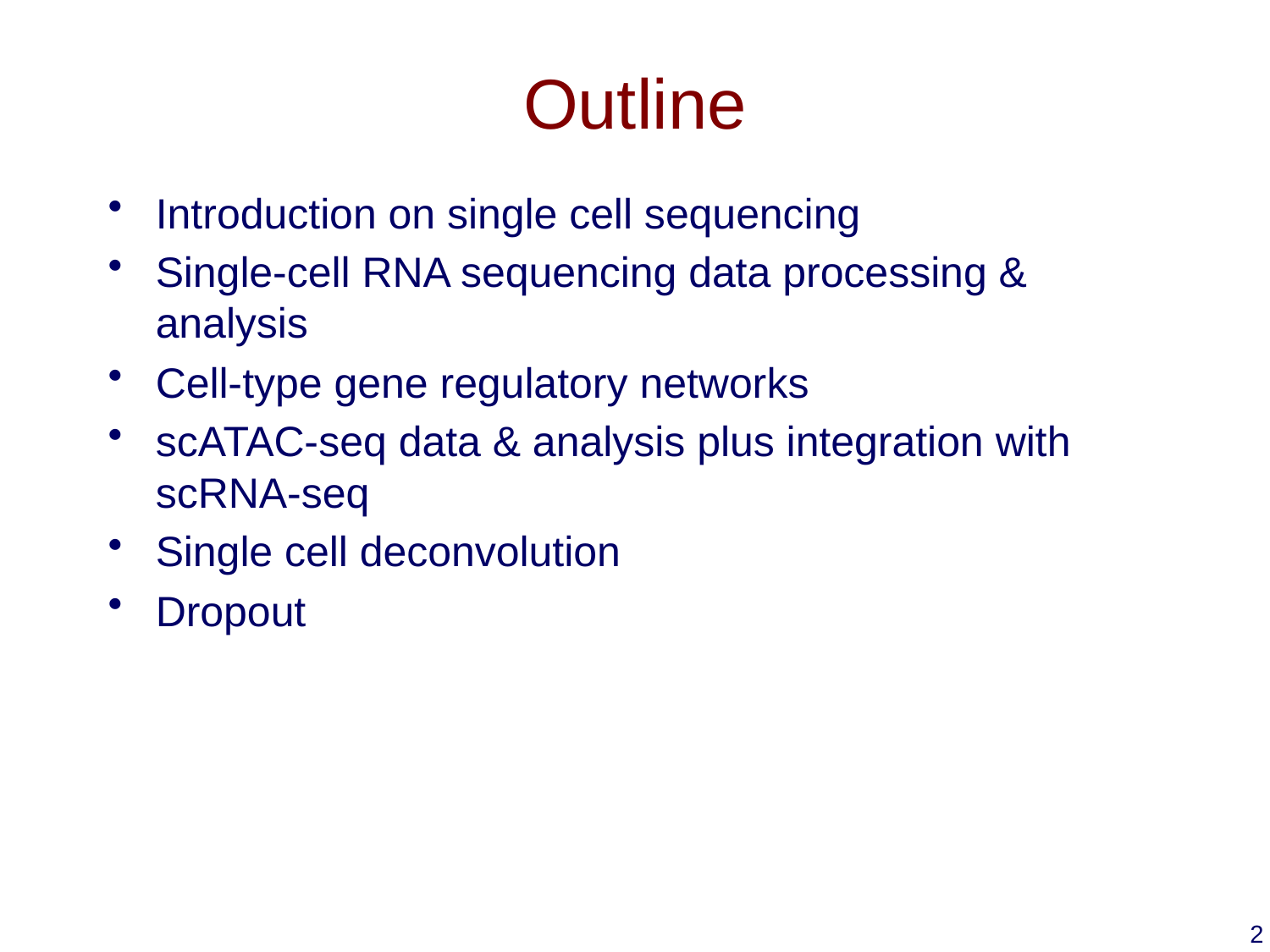

Outline
Introduction on single cell sequencing
Single-cell RNA sequencing data processing & analysis
Cell-type gene regulatory networks
scATAC-seq data & analysis plus integration with scRNA-seq
Single cell deconvolution
Dropout

2